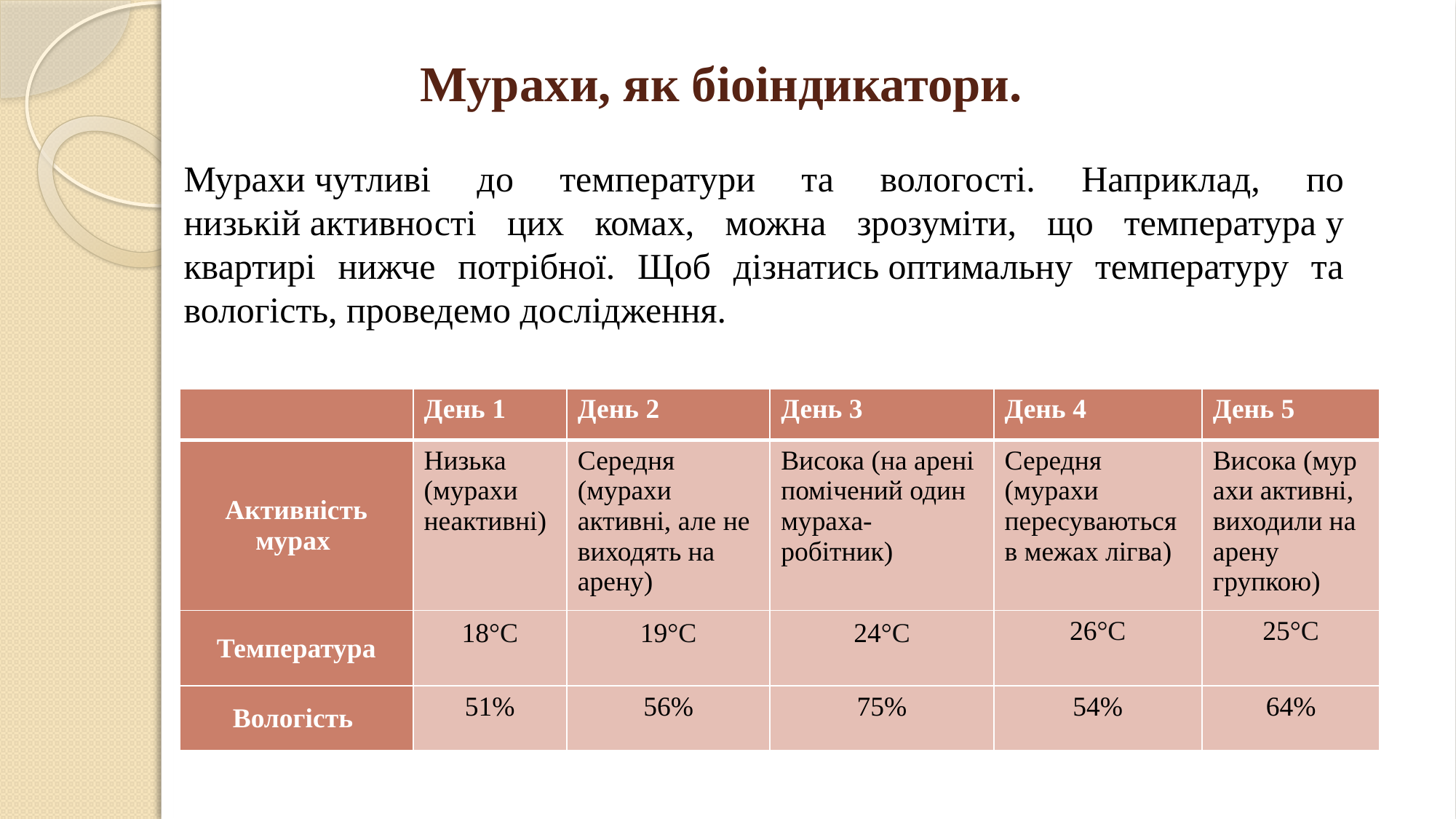

# Мурахи, як біоіндикатори. ​
Мурахи чутливі до температури та вологості. Наприклад, по низькій активності цих комах, можна зрозуміти, що температура у квартирі нижче потрібної. Щоб дізнатись оптимальну температуру та вологість, проведемо дослідження.

|  | День 1 | День 2 | День 3 | День 4 | День 5 |
| --- | --- | --- | --- | --- | --- |
| Активність мурах | Низька (мурахи неактивні) | Середня (мурахи активні, але не виходять на арену) | Висока (на арені помічений один мураха- робітник) | Середня (мурахи пересуваються в межах лігва) | Висока (мурахи активні, виходили на арену групкою) |
| Температура | 18°C | 19°C | 24°C | 26°C | 25°C |
| Вологість | 51% | 56% | 75% | 54% | 64% |